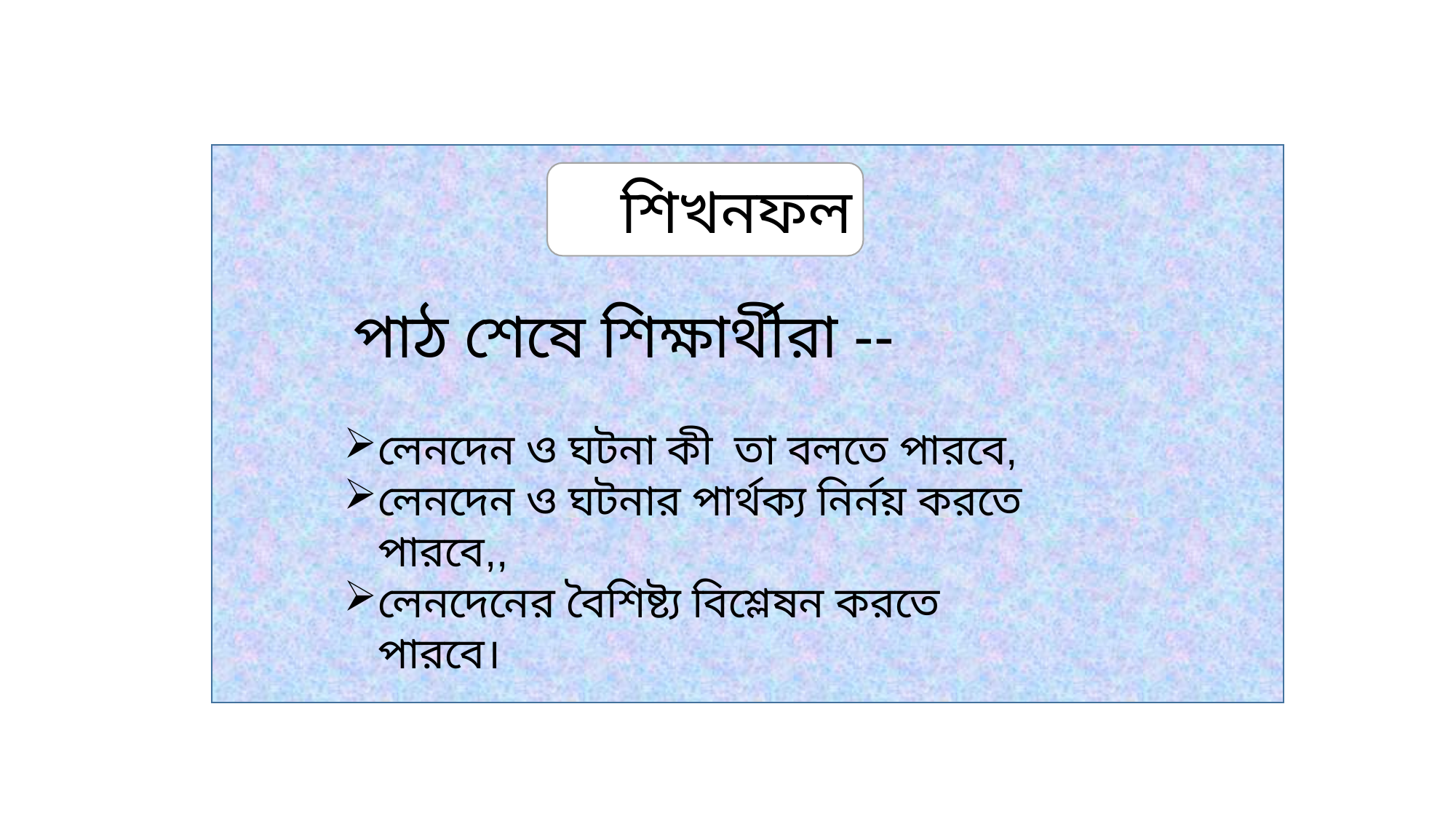

শিখনফল

পাঠ শেষে শিক্ষার্থীরা --

লেনদেন ও ঘটনা কী  তা বলতে পারবে,
লেনদেন ও ঘটনার পার্থক্য নির্নয় করতে পারবে,,
লেনদেনের বৈশিষ্ট্য বিশ্লেষন করতে পারবে।